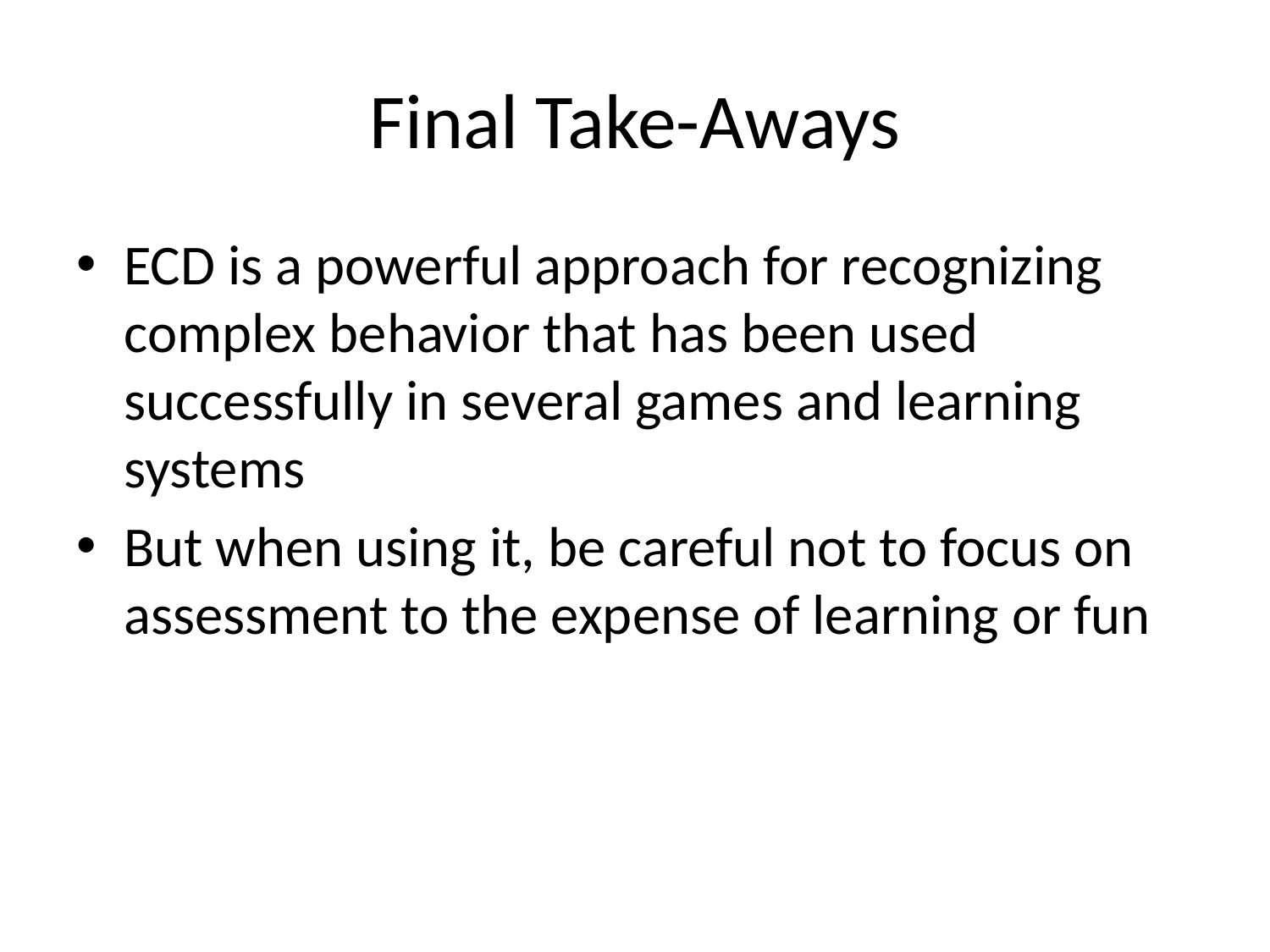

# Final Take-Aways
ECD is a powerful approach for recognizing complex behavior that has been used successfully in several games and learning systems
But when using it, be careful not to focus on assessment to the expense of learning or fun